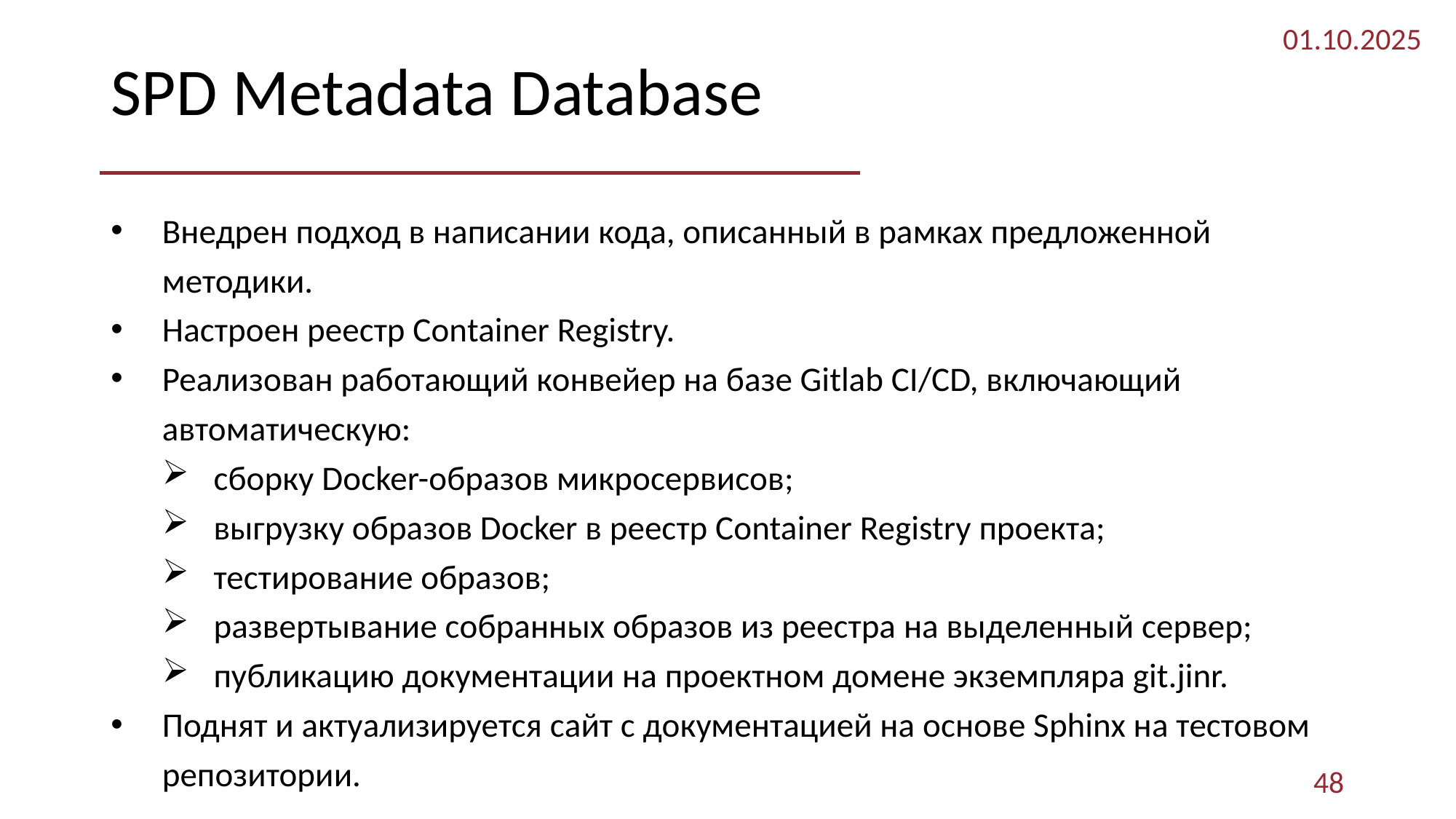

# SPD Metadata Database
01.10.2025
Внедрен подход в написании кода, описанный в рамках предложенной методики.
Настроен реестр Container Registry.
Реализован работающий конвейер на базе Gitlab CI/CD, включающий автоматическую:
сборку Docker-образов микросервисов;
выгрузку образов Docker в реестр Container Registry проекта;
тестирование образов;
развертывание собранных образов из реестра на выделенный сервер;
публикацию документации на проектном домене экземпляра git.jinr.
Поднят и актуализируется сайт с документацией на основе Sphinx на тестовом репозитории.
48